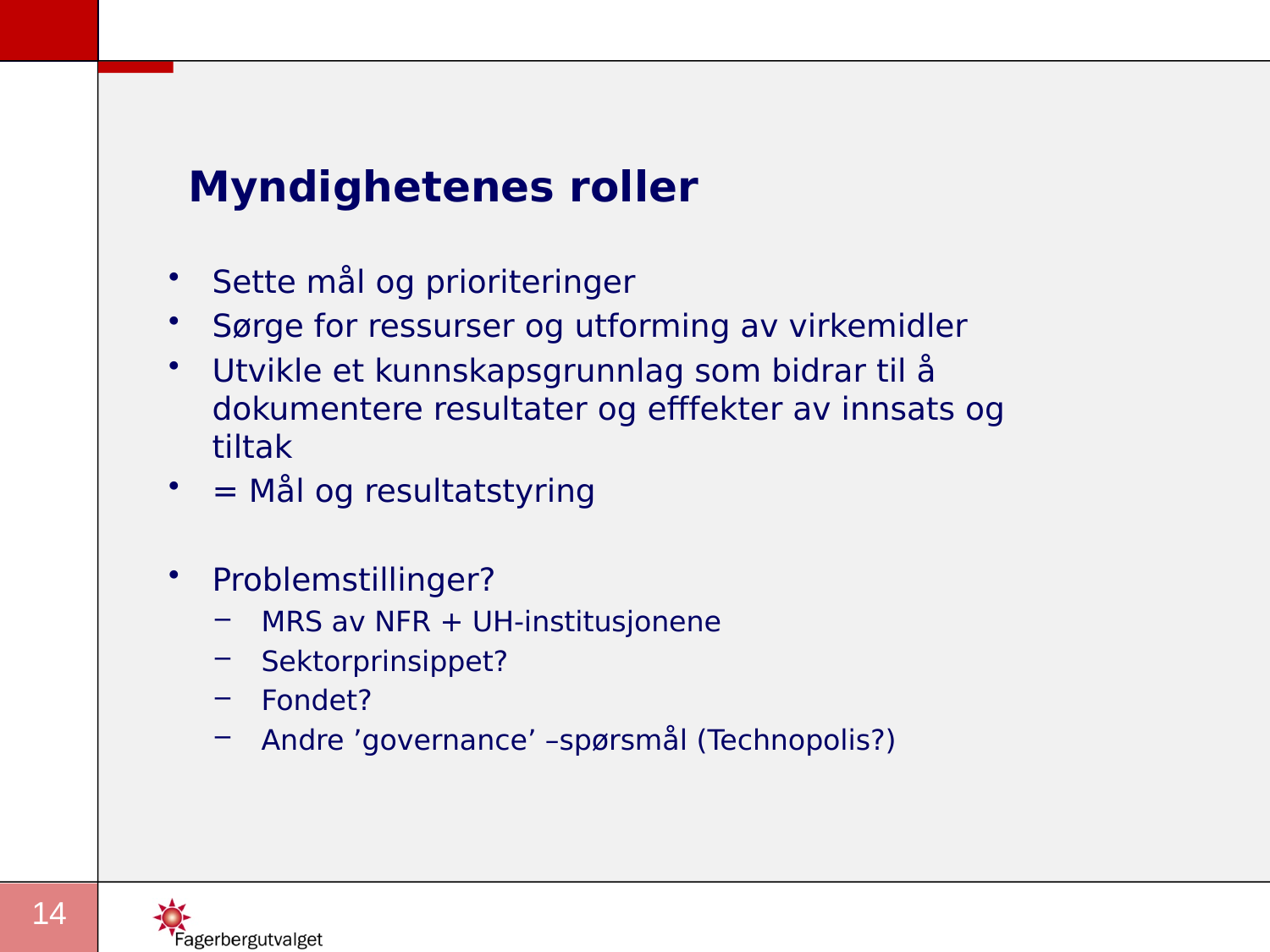

# Myndighetenes roller
Sette mål og prioriteringer
Sørge for ressurser og utforming av virkemidler
Utvikle et kunnskapsgrunnlag som bidrar til å dokumentere resultater og efffekter av innsats og tiltak
= Mål og resultatstyring

Problemstillinger?
MRS av NFR + UH-institusjonene
Sektorprinsippet?
Fondet?
Andre ’governance’ –spørsmål (Technopolis?)